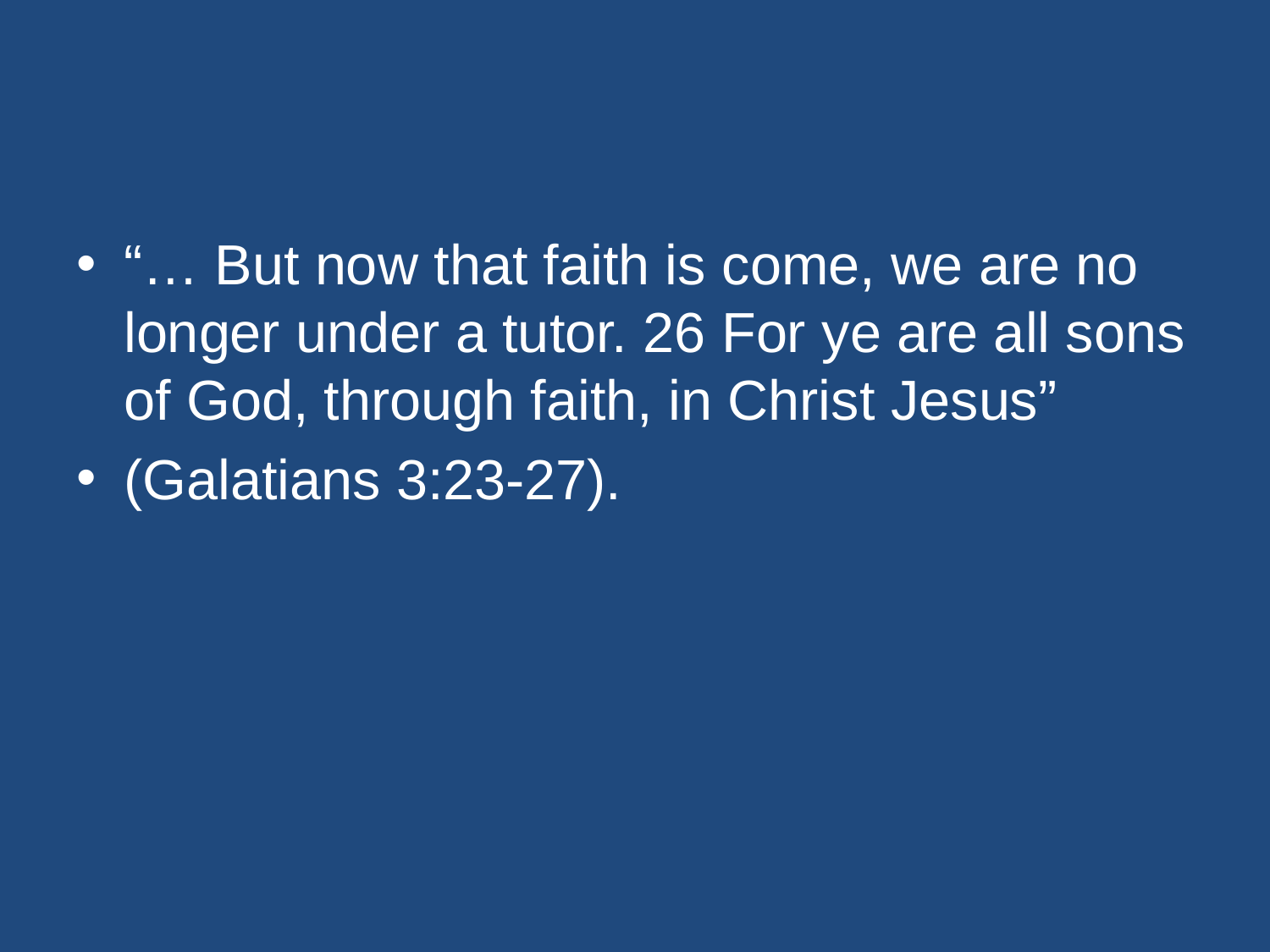

#
“… But now that faith is come, we are no longer under a tutor. 26 For ye are all sons of God, through faith, in Christ Jesus”
(Galatians 3:23-27).